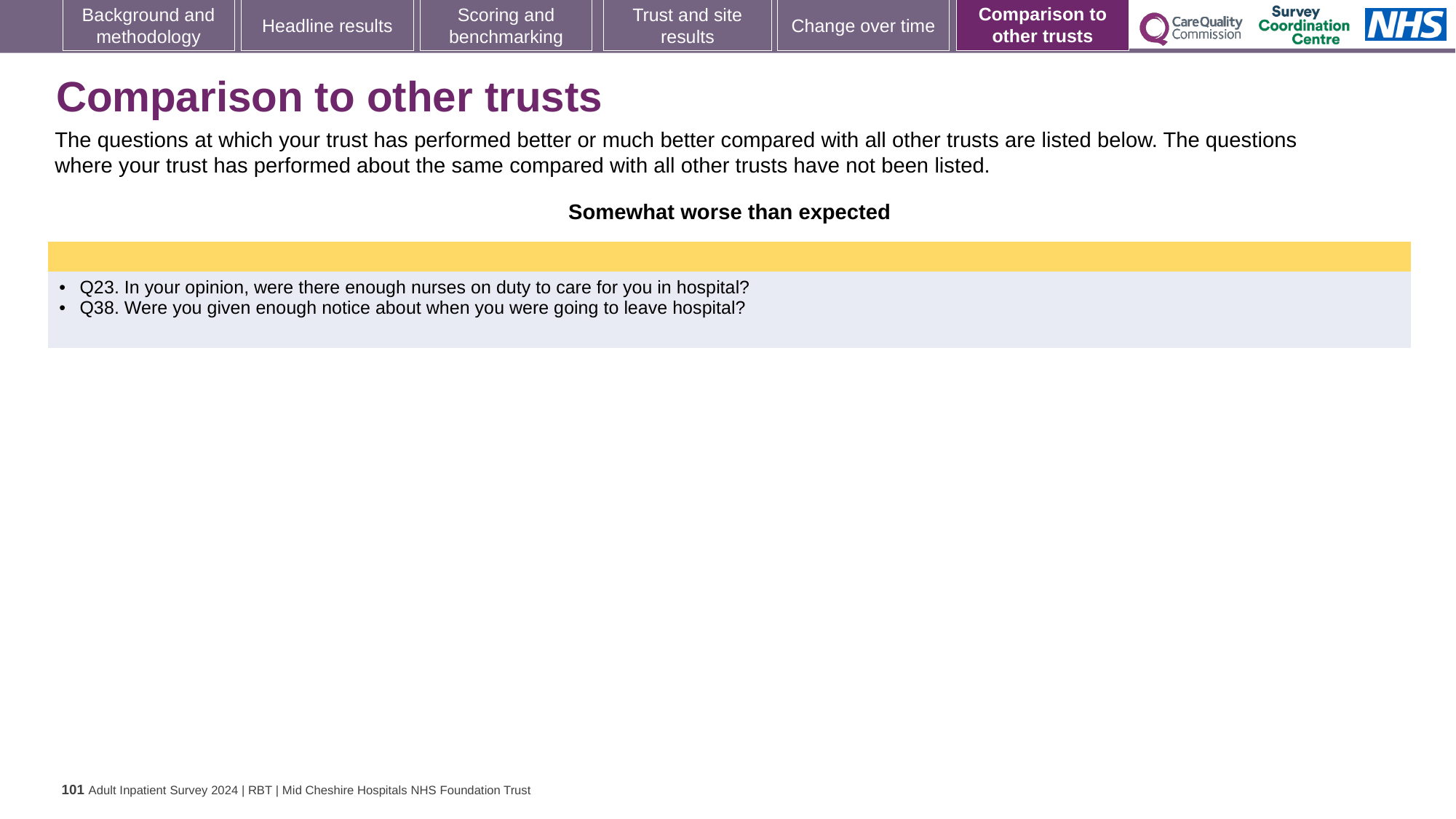

# Comparison to other trusts
The questions at which your trust has performed better or much better compared with all other trusts are listed below. The questions where your trust has performed about the same compared with all other trusts have not been listed.
| Somewhat worse than expected |
| --- |
|  |
| Q23. In your opinion, were there enough nurses on duty to care for you in hospital? Q38. Were you given enough notice about when you were going to leave hospital? |
101